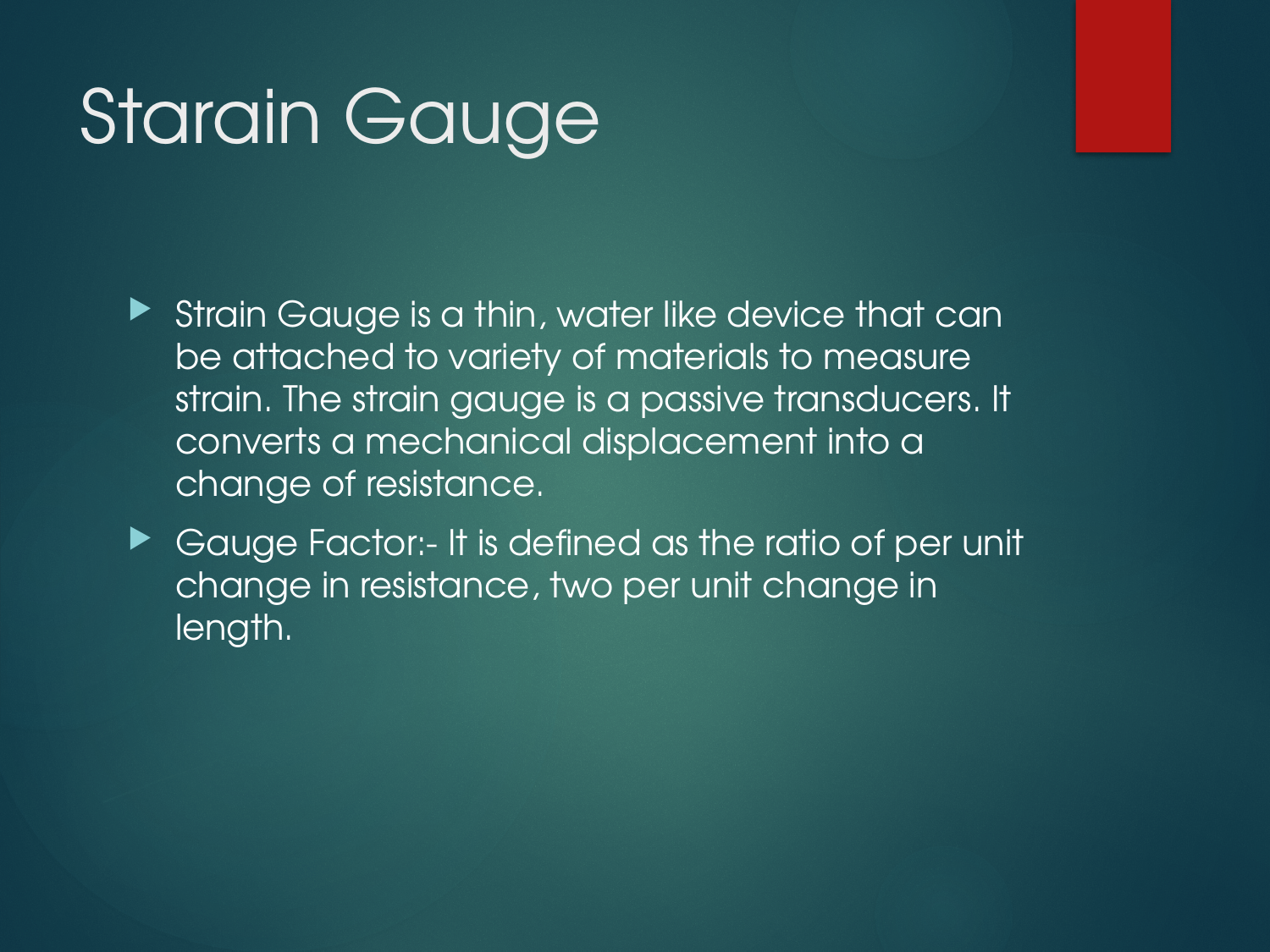

# Starain Gauge
Strain Gauge is a thin, water like device that can be attached to variety of materials to measure strain. The strain gauge is a passive transducers. It converts a mechanical displacement into a change of resistance.
Gauge Factor:- It is defined as the ratio of per unit change in resistance, two per unit change in length.